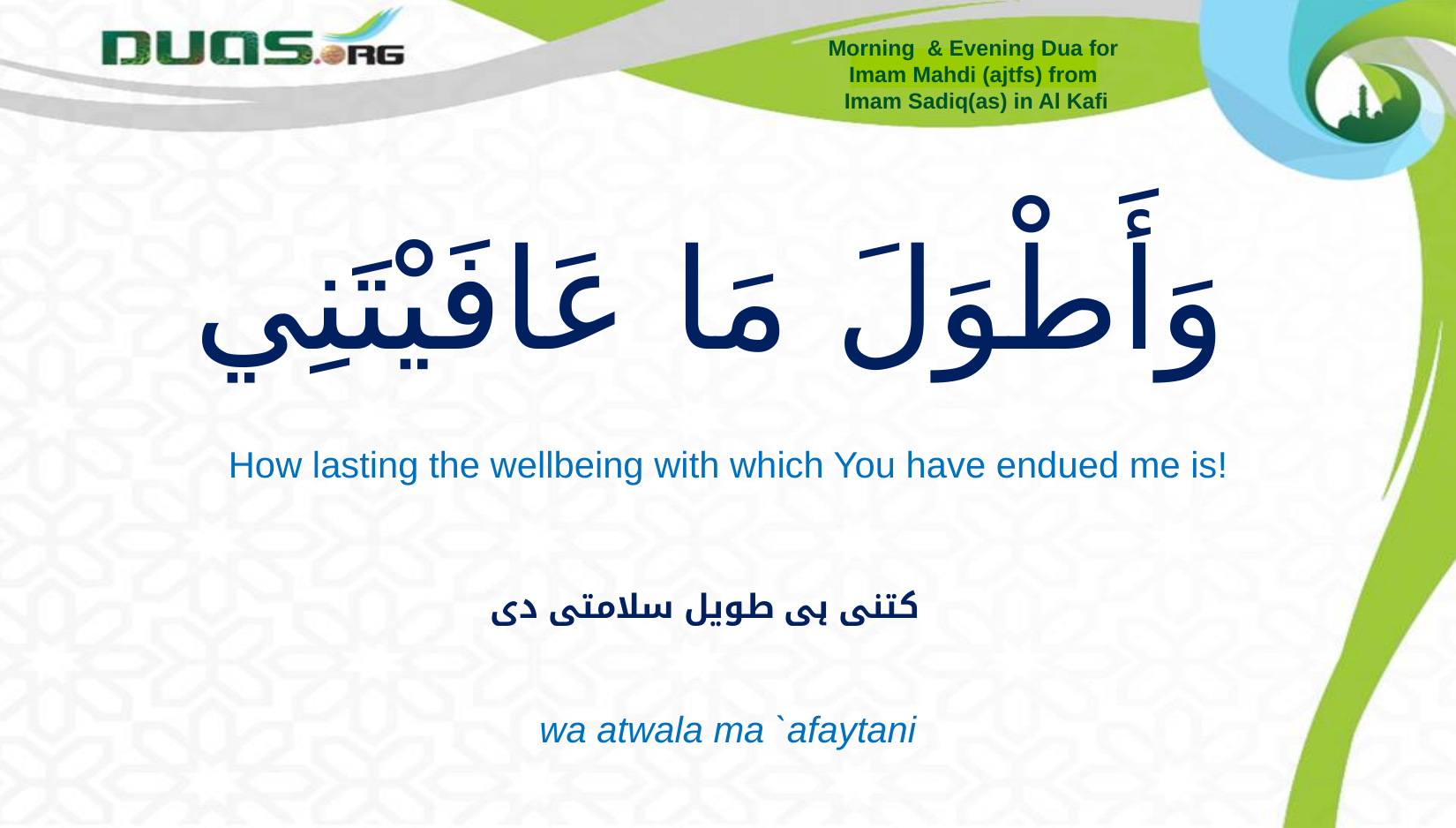

Morning  & Evening Dua for
Imam Mahdi (ajtfs) from
Imam Sadiq(as) in Al Kafi
# وَأَطْوَلَ مَا عَافَيْتَنِي
How lasting the wellbeing with which You have endued me is!
کتنی ہی طویل سلامتی دی
wa atwala ma `afaytani